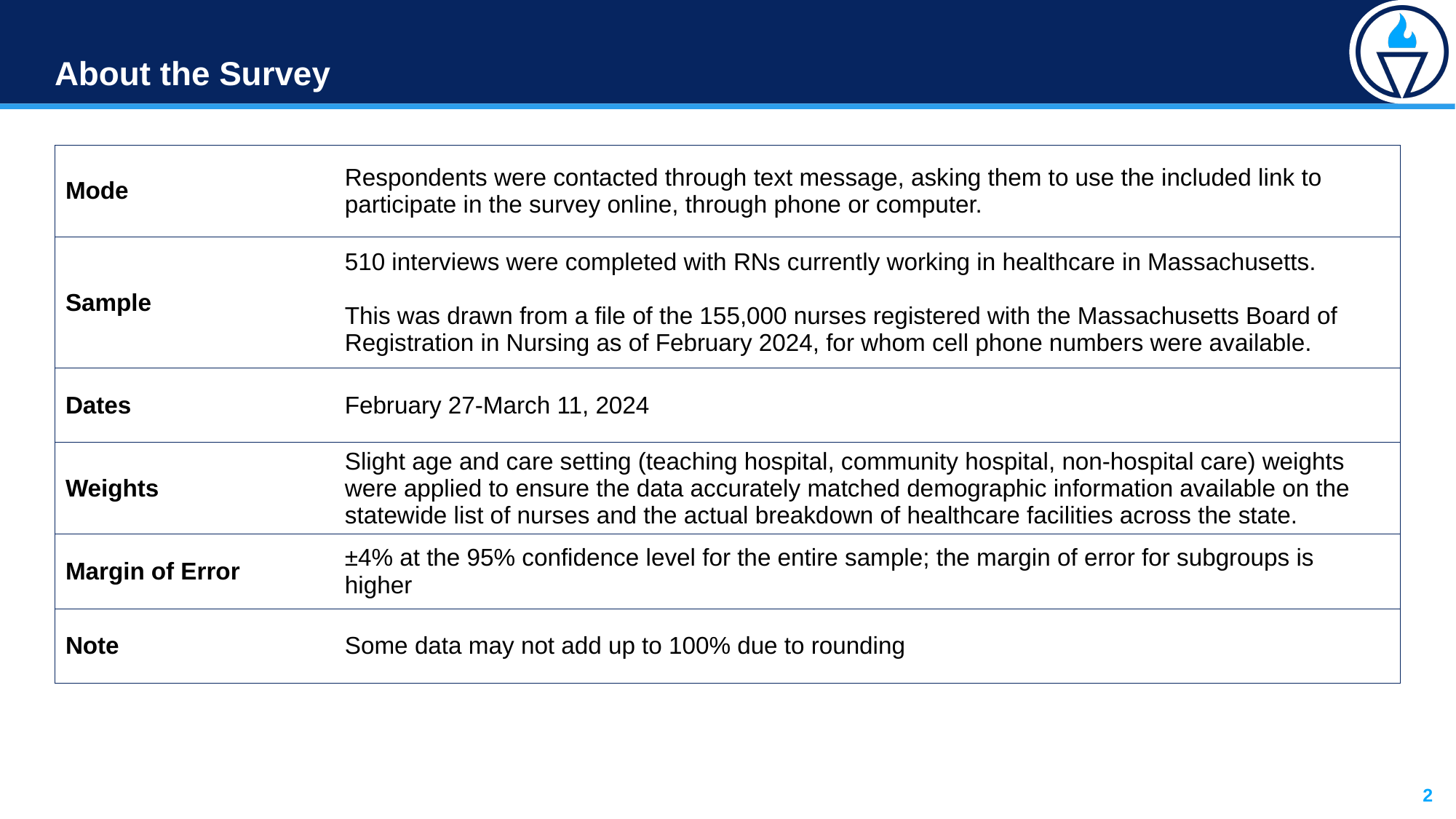

# About the Survey
| Mode | Respondents were contacted through text message, asking them to use the included link to participate in the survey online, through phone or computer. |
| --- | --- |
| Sample | 510 interviews were completed with RNs currently working in healthcare in Massachusetts. This was drawn from a file of the 155,000 nurses registered with the Massachusetts Board of Registration in Nursing as of February 2024, for whom cell phone numbers were available. |
| Dates | February 27-March 11, 2024 |
| Weights | Slight age and care setting (teaching hospital, community hospital, non-hospital care) weights were applied to ensure the data accurately matched demographic information available on the statewide list of nurses and the actual breakdown of healthcare facilities across the state. |
| Margin of Error | ±4% at the 95% confidence level for the entire sample; the margin of error for subgroups is higher |
| Note | Some data may not add up to 100% due to rounding |